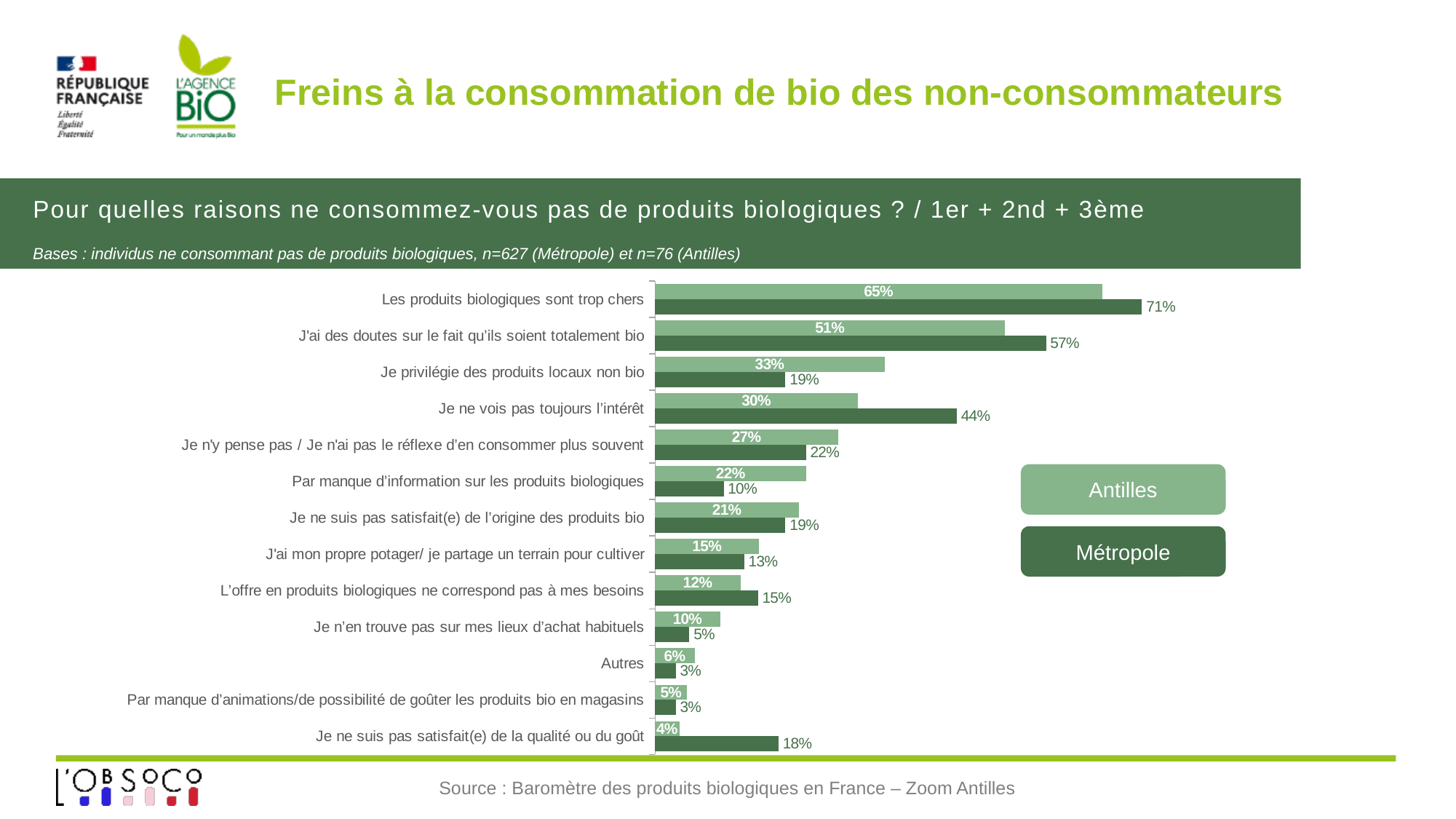

# Freins à la consommation de bio des non-consommateurs
Pour quelles raisons ne consommez-vous pas de produits biologiques ? / 1er + 2nd + 3ème
Bases : individus ne consommant pas de produits biologiques, n=627 (Métropole) et n=76 (Antilles)

### Chart

| Category | Métropole | Antilles |
|---|---|---|
| Je ne suis pas satisfait(e) de la qualité ou du goût | 0.18 | 0.03543349451940065 |
| Par manque d’animations/de possibilité de goûter les produits bio en magasins | 0.03 | 0.04685259557551638 |
| Autres | 0.03 | 0.057612266338435324 |
| Je n’en trouve pas sur mes lieux d’achat habituels | 0.05 | 0.09511196564766325 |
| L’offre en produits biologiques ne correspond pas à mes besoins | 0.15000000000000002 | 0.12466396816167508 |
| J'ai mon propre potager/ je partage un terrain pour cultiver | 0.13 | 0.1514473223837051 |
| Je ne suis pas satisfait(e) de l’origine des produits bio | 0.19 | 0.21002962313168955 |
| Par manque d’information sur les produits biologiques | 0.1 | 0.22020088591642606 |
| Je n'y pense pas / Je n'ai pas le réflexe d’en consommer plus souvent | 0.22 | 0.26668854745667436 |
| Je ne vois pas toujours l’intérêt | 0.44000000000000006 | 0.2954760095928153 |
| Je privilégie des produits locaux non bio | 0.19 | 0.3346538149116466 |
| J'ai des doutes sur le fait qu’ils soient totalement bio | 0.5700000000000001 | 0.5098394183299191 |
| Les produits biologiques sont trop chers | 0.71 | 0.6519900880344356 |
Antilles
Métropole